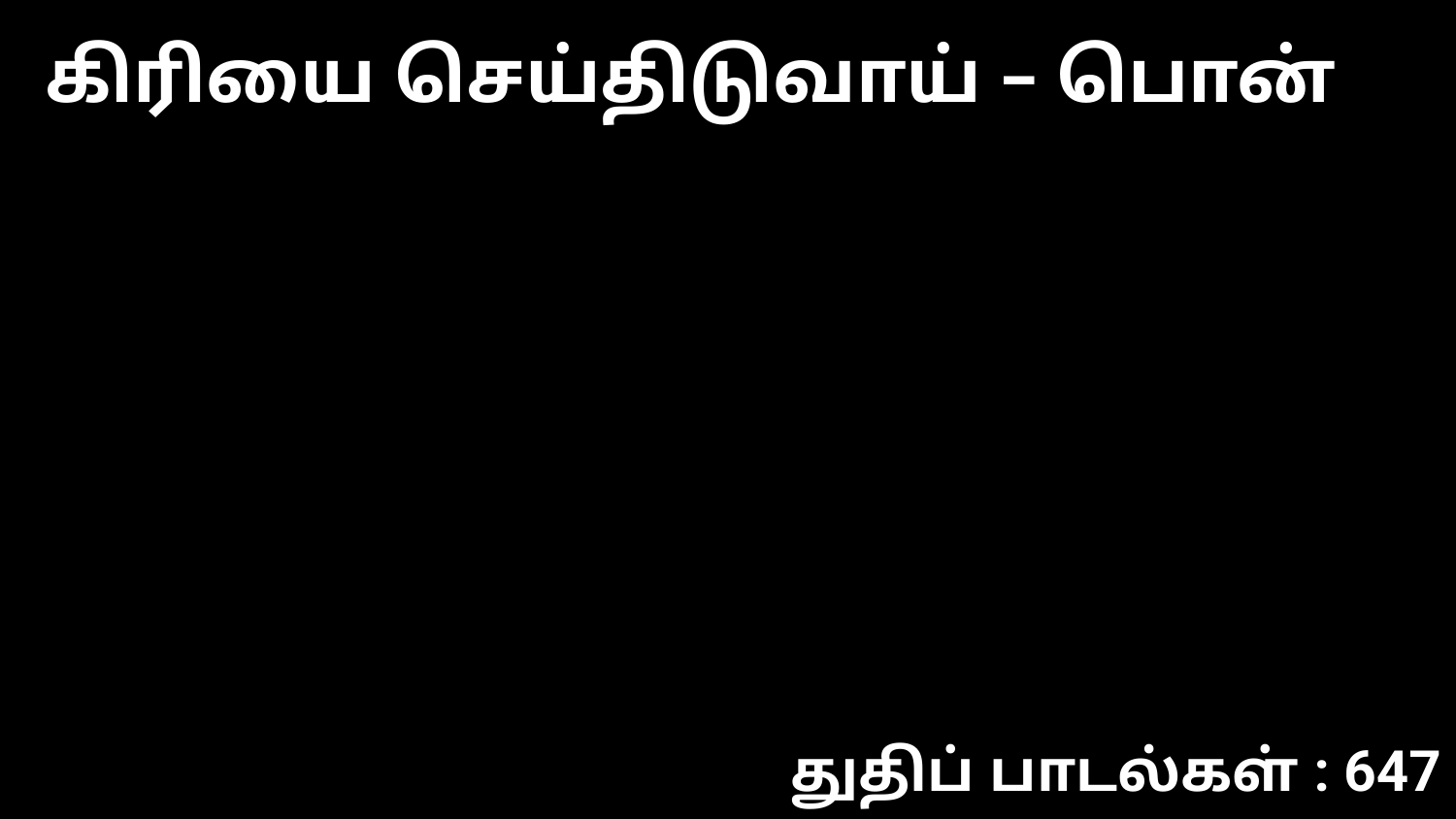

கிரியை செய்திடுவாய் – பொன்
துதிப் பாடல்கள் : 647